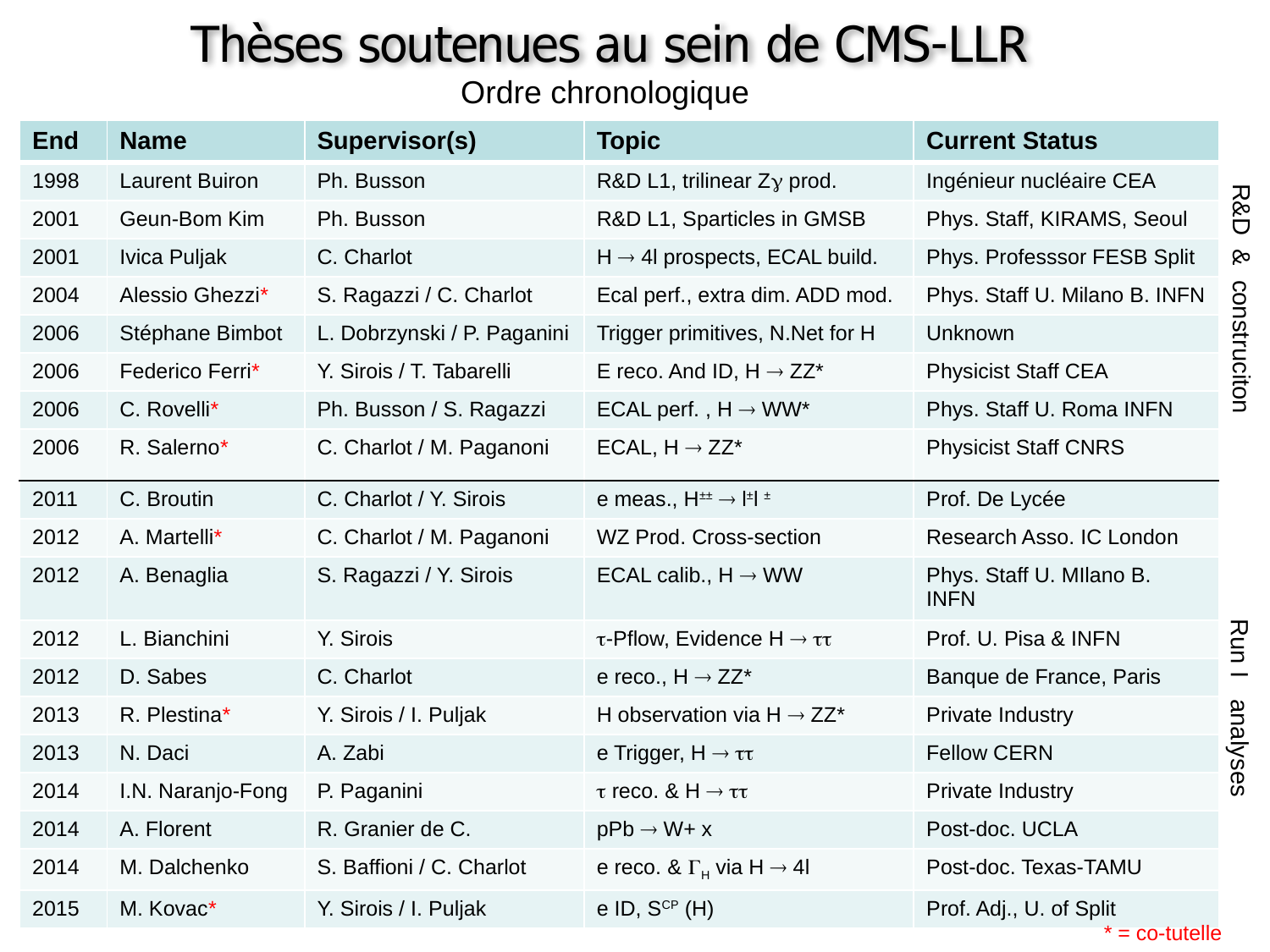

Thèses soutenues au sein de CMS-LLR
Ordre chronologique
| End | Name | Supervisor(s) | Topic | Current Status |
| --- | --- | --- | --- | --- |
| 1998 | Laurent Buiron | Ph. Busson | R&D L1, trilinear Zγ prod. | Ingénieur nucléaire CEA |
| 2001 | Geun-Bom Kim | Ph. Busson | R&D L1, Sparticles in GMSB | Phys. Staff, KIRAMS, Seoul |
| 2001 | Ivica Puljak | C. Charlot | H → 4l prospects, ECAL build. | Phys. Professsor FESB Split |
| 2004 | Alessio Ghezzi\* | S. Ragazzi / C. Charlot | Ecal perf., extra dim. ADD mod. | Phys. Staff U. Milano B. INFN |
| 2006 | Stéphane Bimbot | L. Dobrzynski / P. Paganini | Trigger primitives, N.Net for H | Unknown |
| 2006 | Federico Ferri\* | Y. Sirois / T. Tabarelli | E reco. And ID, H → ZZ\* | Physicist Staff CEA |
| 2006 | C. Rovelli\* | Ph. Busson / S. Ragazzi | ECAL perf. , H → WW\* | Phys. Staff U. Roma INFN |
| 2006 | R. Salerno\* | C. Charlot / M. Paganoni | ECAL, H → ZZ\* | Physicist Staff CNRS |
| 2011 | C. Broutin | C. Charlot / Y. Sirois | e meas., H±± → l±l ± | Prof. De Lycée |
| 2012 | A. Martelli\* | C. Charlot / M. Paganoni | WZ Prod. Cross-section | Research Asso. IC London |
| 2012 | A. Benaglia | S. Ragazzi / Y. Sirois | ECAL calib., H → WW | Phys. Staff U. MIlano B. INFN |
| 2012 | L. Bianchini | Y. Sirois | τ-Pflow, Evidence H → ττ | Prof. U. Pisa & INFN |
| 2012 | D. Sabes | C. Charlot | e reco., H → ZZ\* | Banque de France, Paris |
| 2013 | R. Plestina\* | Y. Sirois / I. Puljak | H observation via H → ZZ\* | Private Industry |
| 2013 | N. Daci | A. Zabi | e Trigger, H → ττ | Fellow CERN |
| 2014 | I.N. Naranjo-Fong | P. Paganini | τ reco. & H → ττ | Private Industry |
| 2014 | A. Florent | R. Granier de C. | pPb → W+ x | Post-doc. UCLA |
| 2014 | M. Dalchenko | S. Baffioni / C. Charlot | e reco. & ΓH via H → 4l | Post-doc. Texas-TAMU |
| 2015 | M. Kovac\* | Y. Sirois / I. Puljak | e ID, SCP (H) | Prof. Adj., U. of Split |
R&D  &  construciton
Run I   analyses
* = co-tutelle